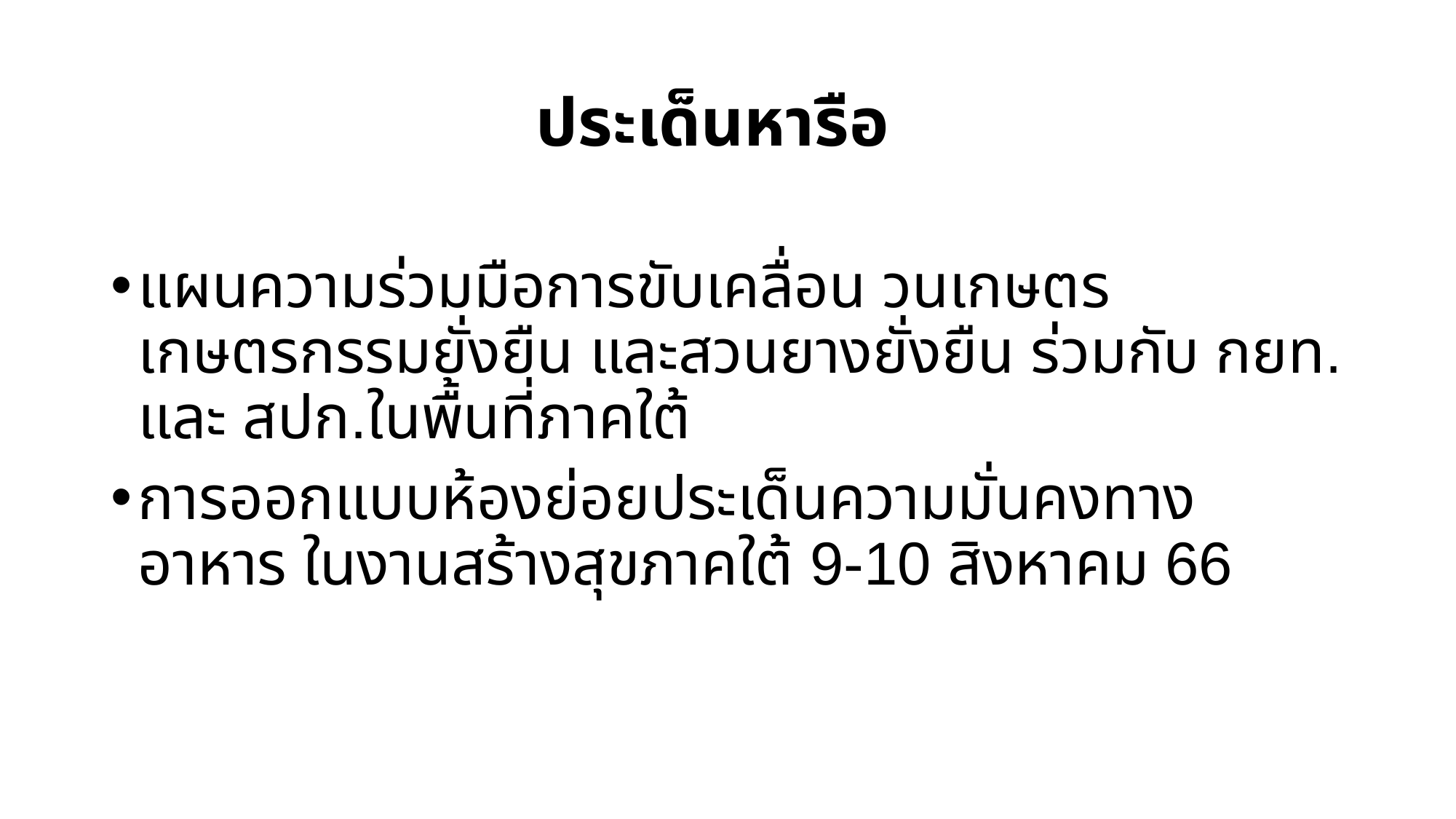

# ประเด็นหารือ
แผนความร่วมมือการขับเคลื่อน วนเกษตร เกษตรกรรมยั่งยืน และสวนยางยั่งยืน ร่วมกับ กยท. และ สปก.ในพื้นที่ภาคใต้
การออกแบบห้องย่อยประเด็นความมั่นคงทางอาหาร ในงานสร้างสุขภาคใต้ 9-10 สิงหาคม 66